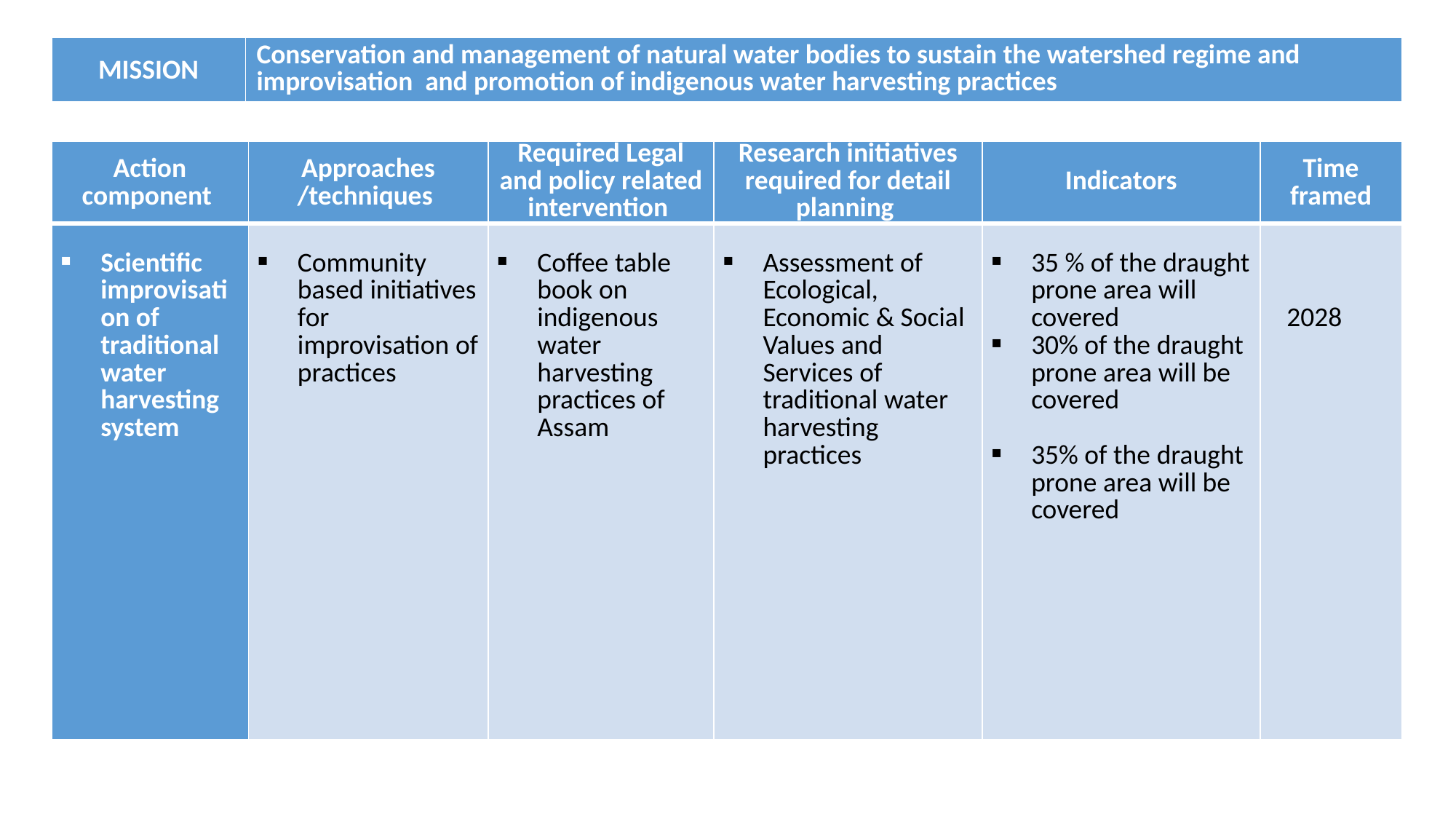

| MISSION | Conservation and management of natural water bodies to sustain the watershed regime and improvisation and promotion of indigenous water harvesting practices |
| --- | --- |
| Action component | Approaches /techniques | Required Legal and policy related intervention | Research initiatives required for detail planning | Indicators | Time framed |
| --- | --- | --- | --- | --- | --- |
| Scientific improvisation of traditional water harvesting system | Community based initiatives for improvisation of practices | Coffee table book on indigenous water harvesting practices of Assam | Assessment of Ecological, Economic & Social Values and Services of traditional water harvesting practices | 35 % of the draught prone area will covered 30% of the draught prone area will be covered   35% of the draught prone area will be covered | 2028 |